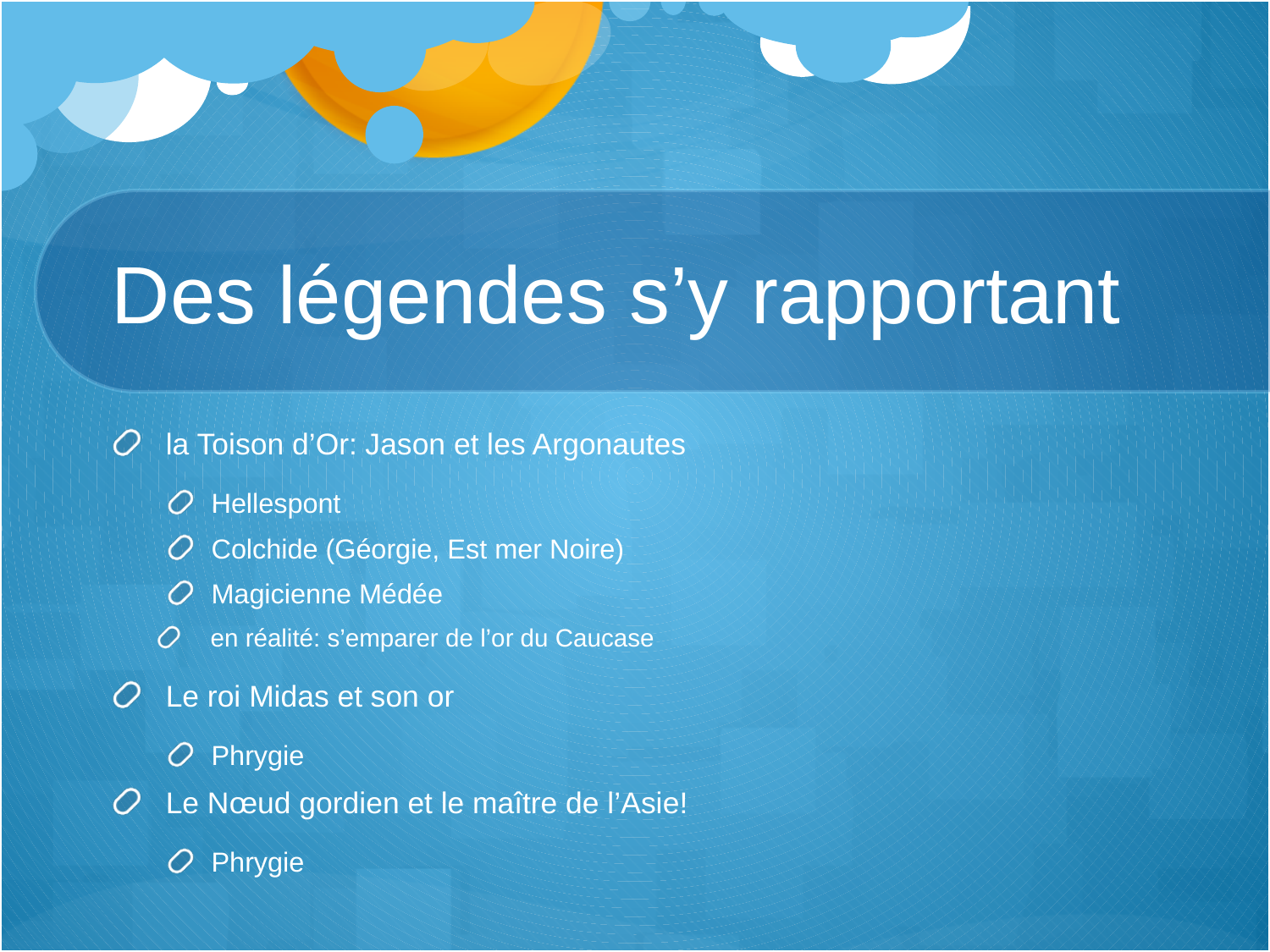

# Des légendes s’y rapportant
la Toison d’Or: Jason et les Argonautes
Hellespont
Colchide (Géorgie, Est mer Noire)
Magicienne Médée
en réalité: s’emparer de l’or du Caucase
Le roi Midas et son or
Phrygie
Le Nœud gordien et le maître de l’Asie!
Phrygie